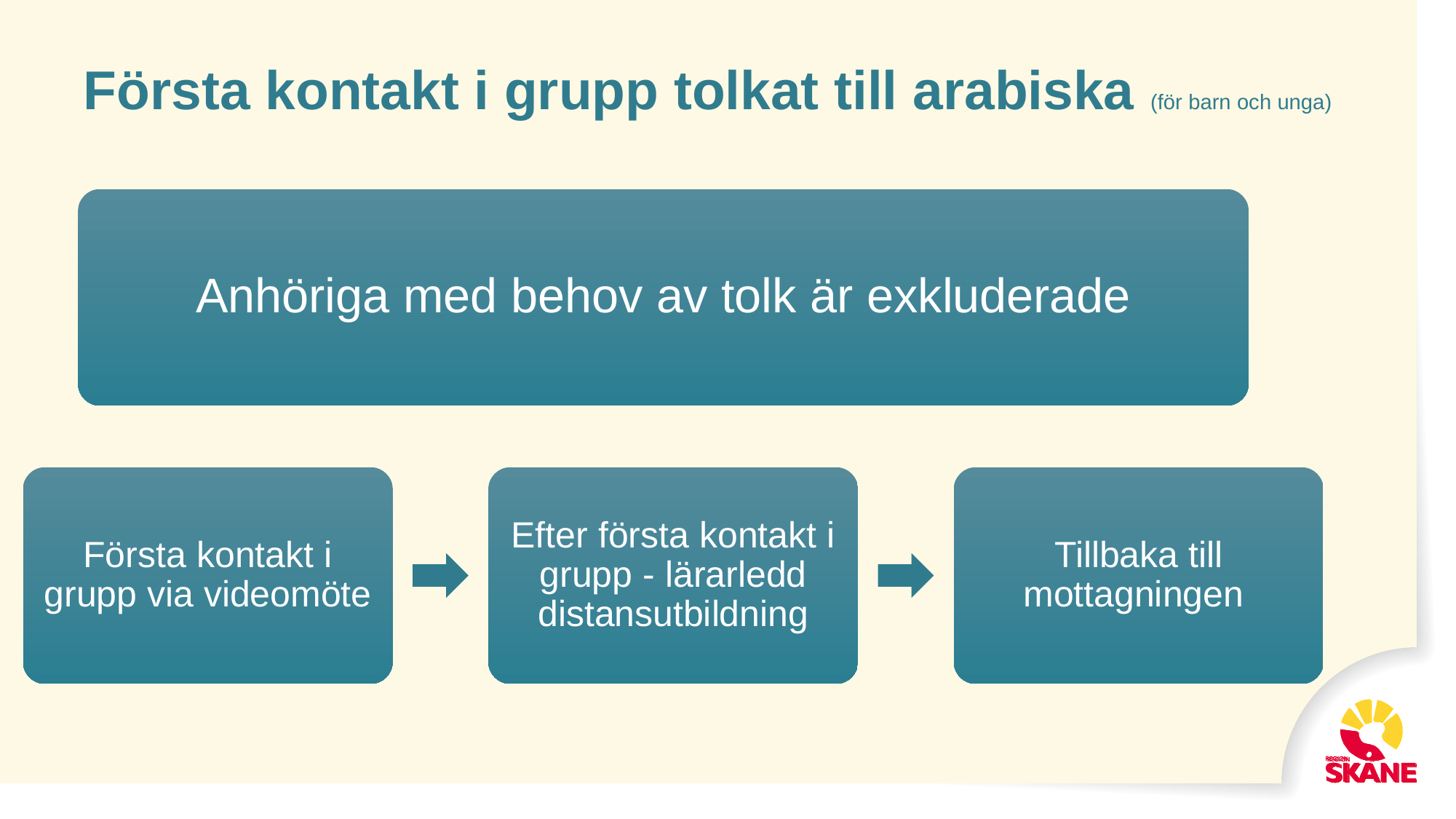

# Första kontakt i grupp tolkat till arabiska (för barn och unga)
Anhöriga med behov av tolk är exkluderade
Första kontakt i grupp via videomöte
Efter första kontakt i grupp - lärarledd distansutbildning
Tillbaka till mottagningen